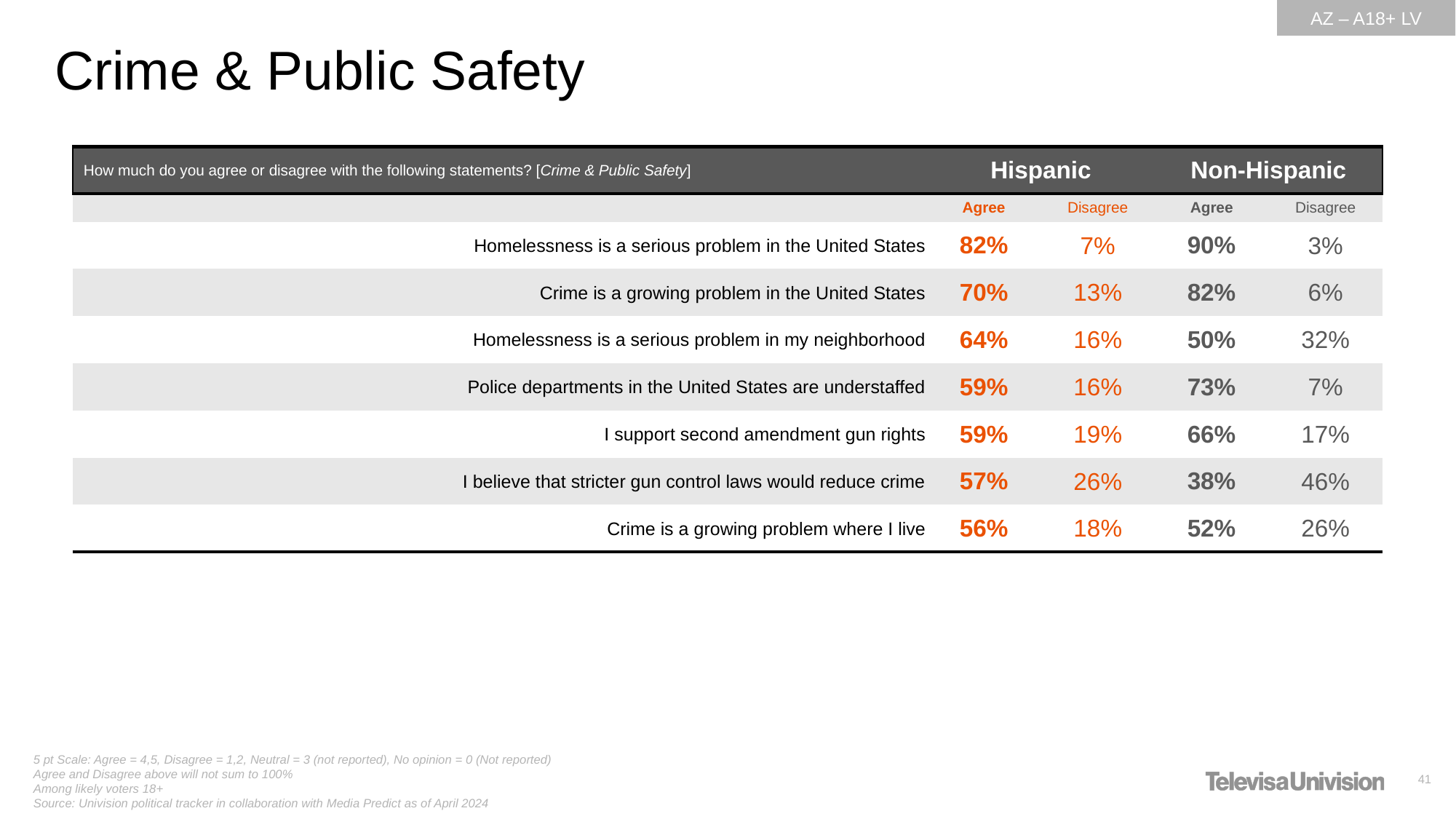

Crime & Public Safety
| How much do you agree or disagree with the following statements? [Crime & Public Safety] | Hispanic | Non-Hispanic | Non-Hispanic | Non-Hispanic |
| --- | --- | --- | --- | --- |
|  | Agree | Disagree | Agree | Disagree |
| Homelessness is a serious problem in the United States | 82% | 7% | 90% | 3% |
| Crime is a growing problem in the United States | 70% | 13% | 82% | 6% |
| Homelessness is a serious problem in my neighborhood | 64% | 16% | 50% | 32% |
| Police departments in the United States are understaffed | 59% | 16% | 73% | 7% |
| I support second amendment gun rights | 59% | 19% | 66% | 17% |
| I believe that stricter gun control laws would reduce crime | 57% | 26% | 38% | 46% |
| Crime is a growing problem where I live | 56% | 18% | 52% | 26% |